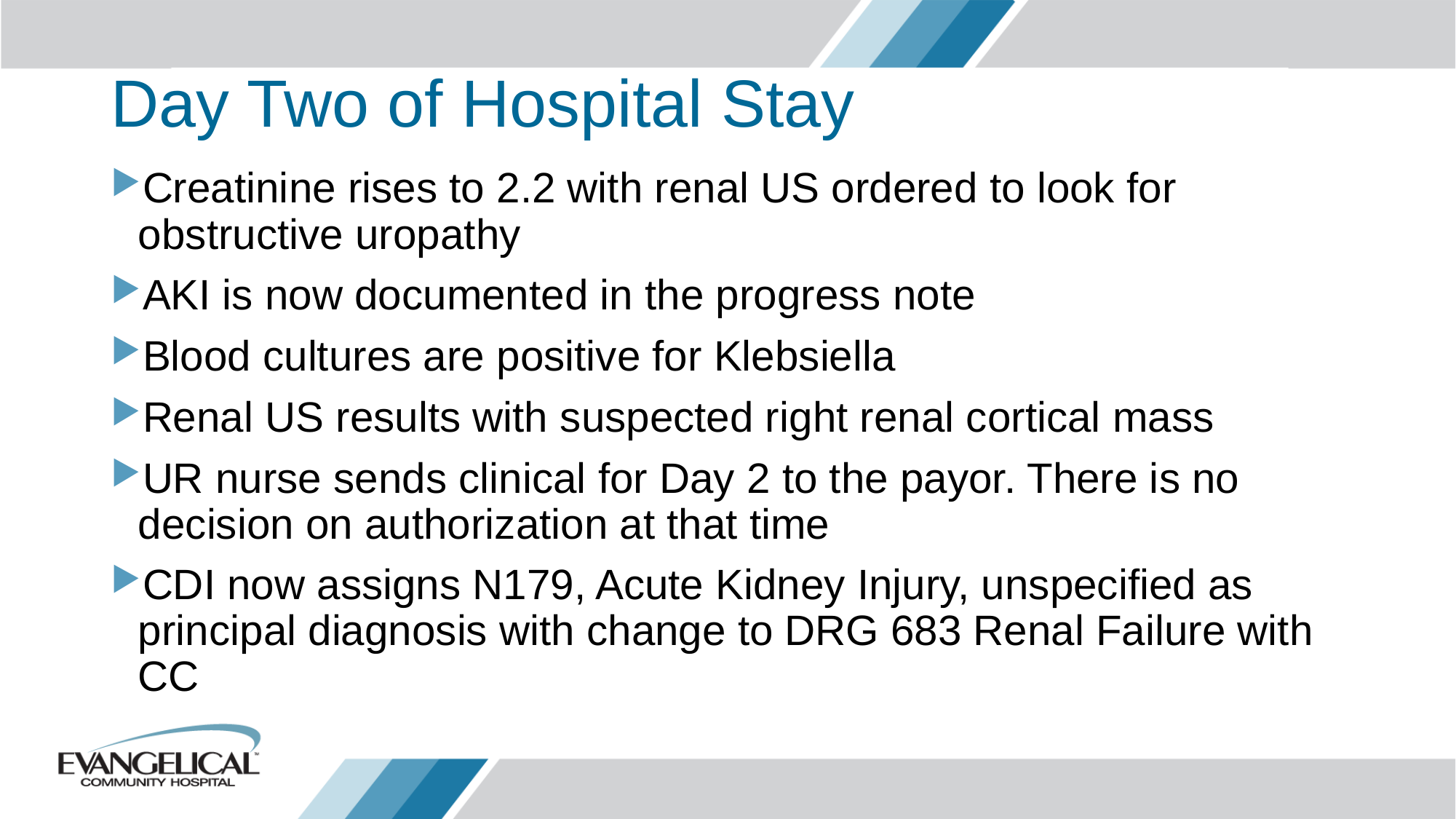

# Day Two of Hospital Stay
Creatinine rises to 2.2 with renal US ordered to look for obstructive uropathy
AKI is now documented in the progress note
Blood cultures are positive for Klebsiella
Renal US results with suspected right renal cortical mass
UR nurse sends clinical for Day 2 to the payor. There is no decision on authorization at that time
CDI now assigns N179, Acute Kidney Injury, unspecified as principal diagnosis with change to DRG 683 Renal Failure with CC